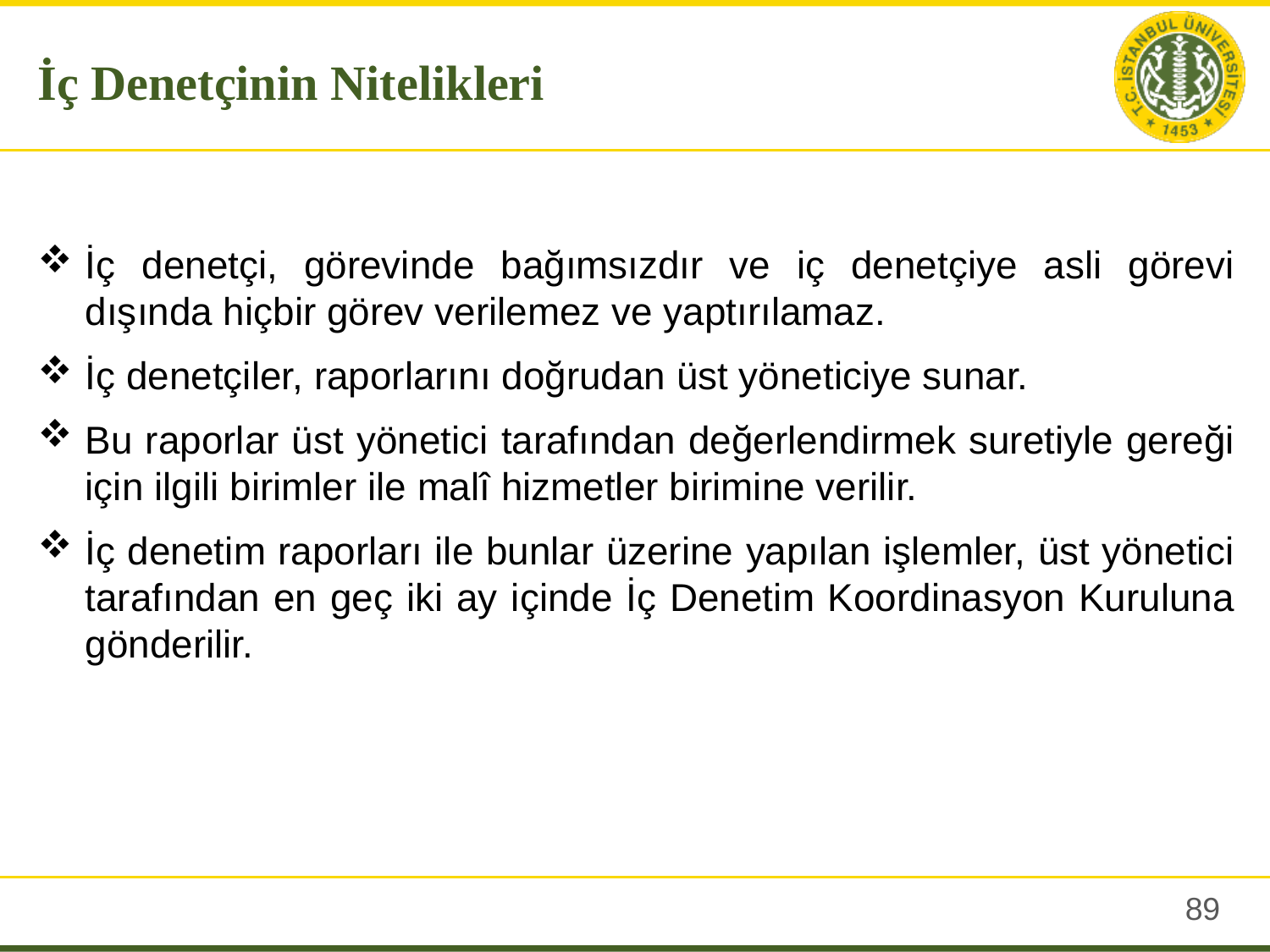

İç Denetçinin Nitelikleri
İç denetçi, görevinde bağımsızdır ve iç denetçiye asli görevi dışında hiçbir görev verilemez ve yaptırılamaz.
İç denetçiler, raporlarını doğrudan üst yöneticiye sunar.
Bu raporlar üst yönetici tarafından değerlendirmek suretiyle gereği için ilgili birimler ile malî hizmetler birimine verilir.
İç denetim raporları ile bunlar üzerine yapılan işlemler, üst yönetici tarafından en geç iki ay içinde İç Denetim Koordinasyon Kuruluna gönderilir.
89